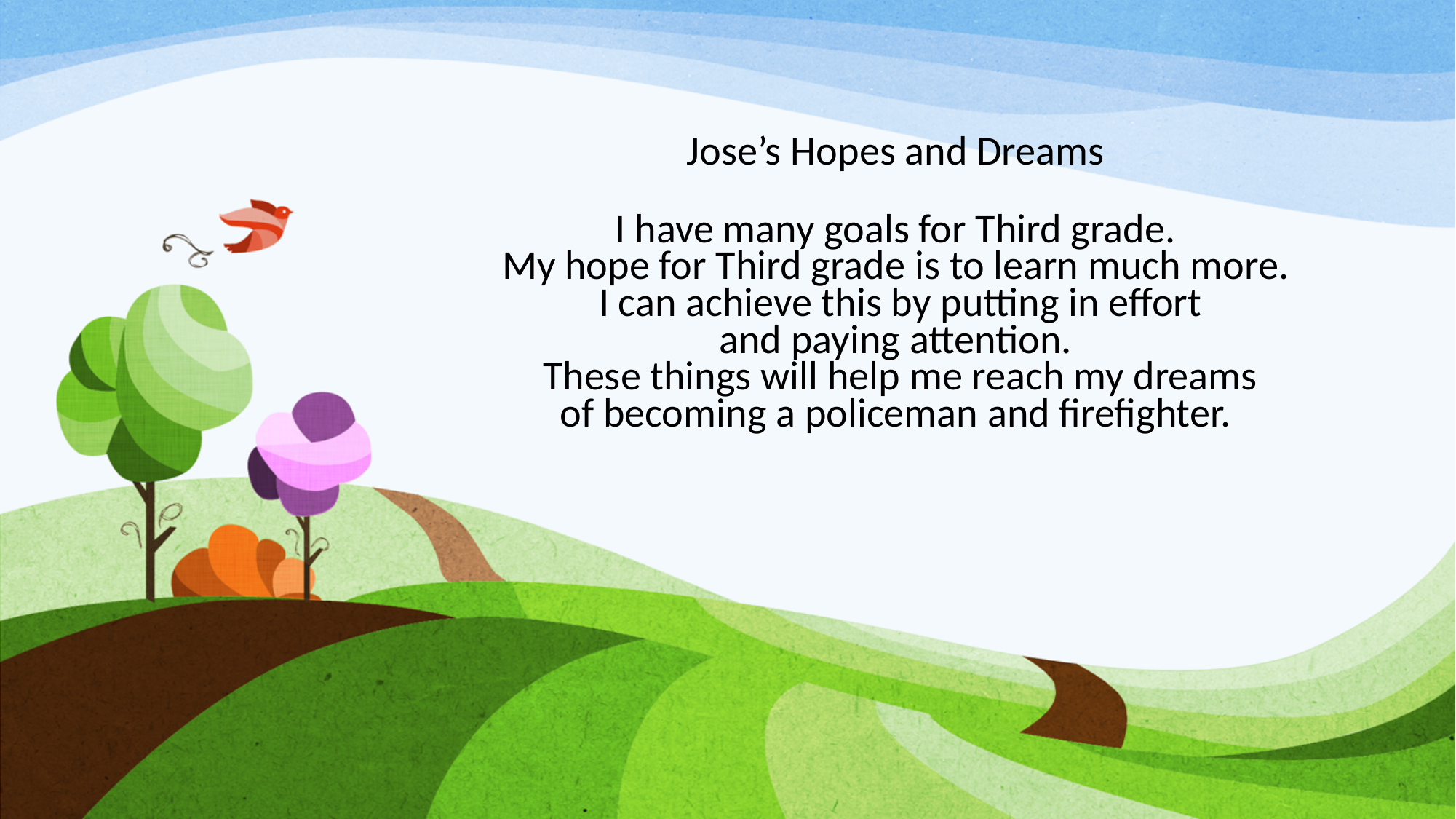

# Jose’s Hopes and Dreams  I have many goals for Third grade.  My hope for Third grade is to learn much more.  I can achieve this by putting in effort and paying attention.  These things will help me reach my dreams of becoming a policeman and firefighter.